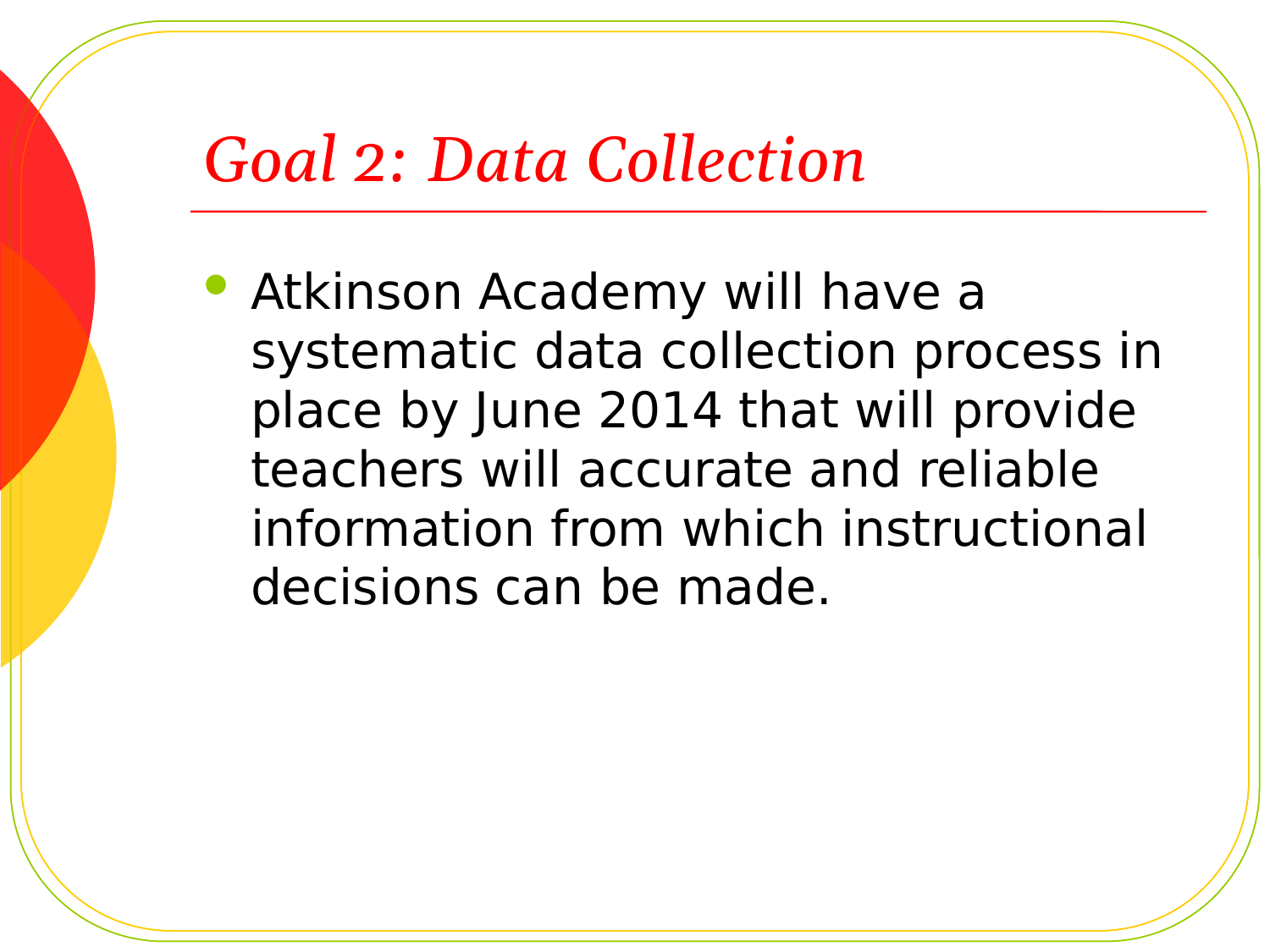

# Goal 2: Data Collection
Atkinson Academy will have a systematic data collection process in place by June 2014 that will provide teachers will accurate and reliable information from which instructional decisions can be made.